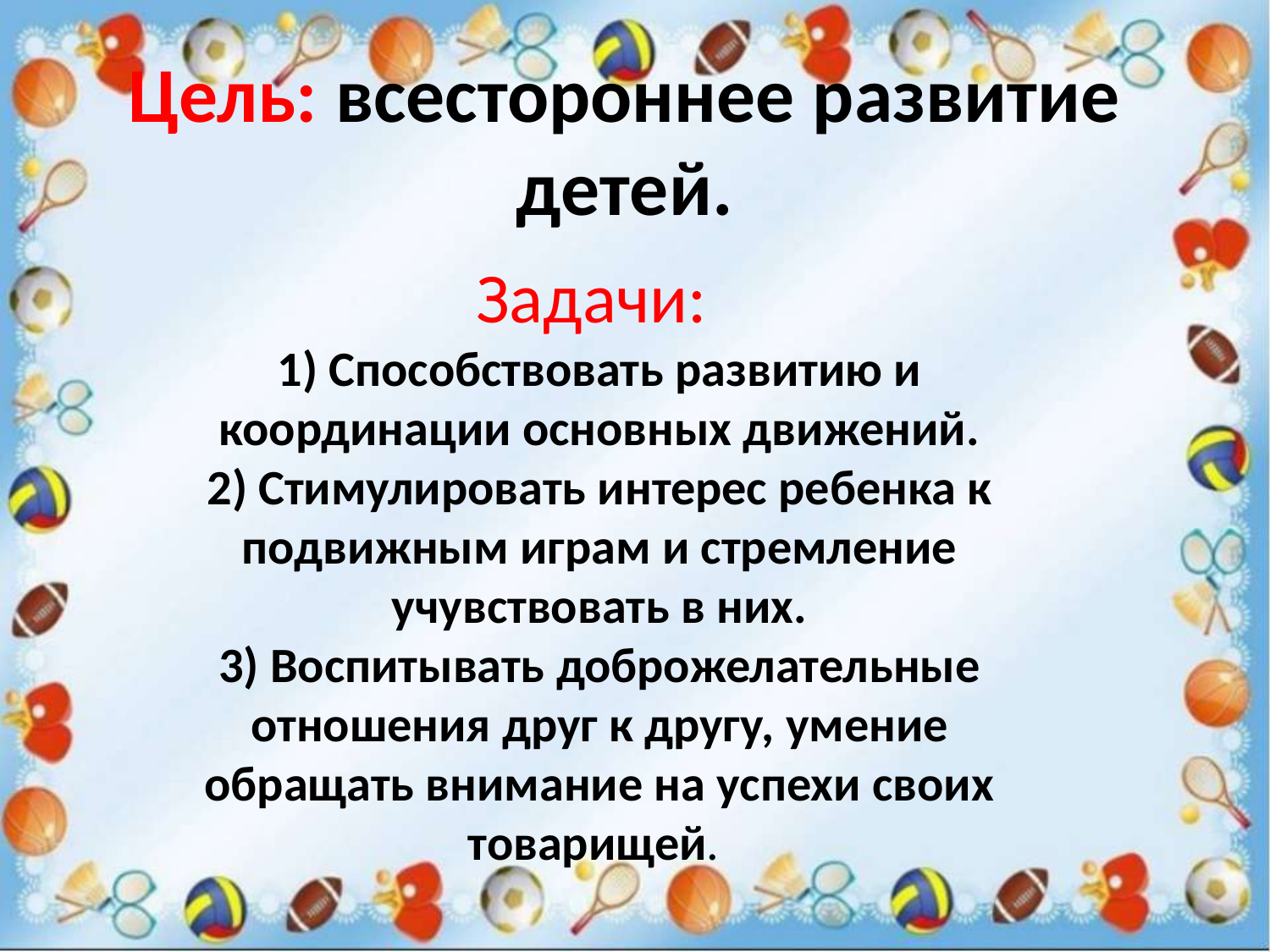

# Цель: всестороннее развитие детей.
Задачи:
1) Способствовать развитию и координации основных движений.
2) Стимулировать интерес ребенка к подвижным играм и стремление учувствовать в них.
3) Воспитывать доброжелательные отношения друг к другу, умение обращать внимание на успехи своих товарищей.